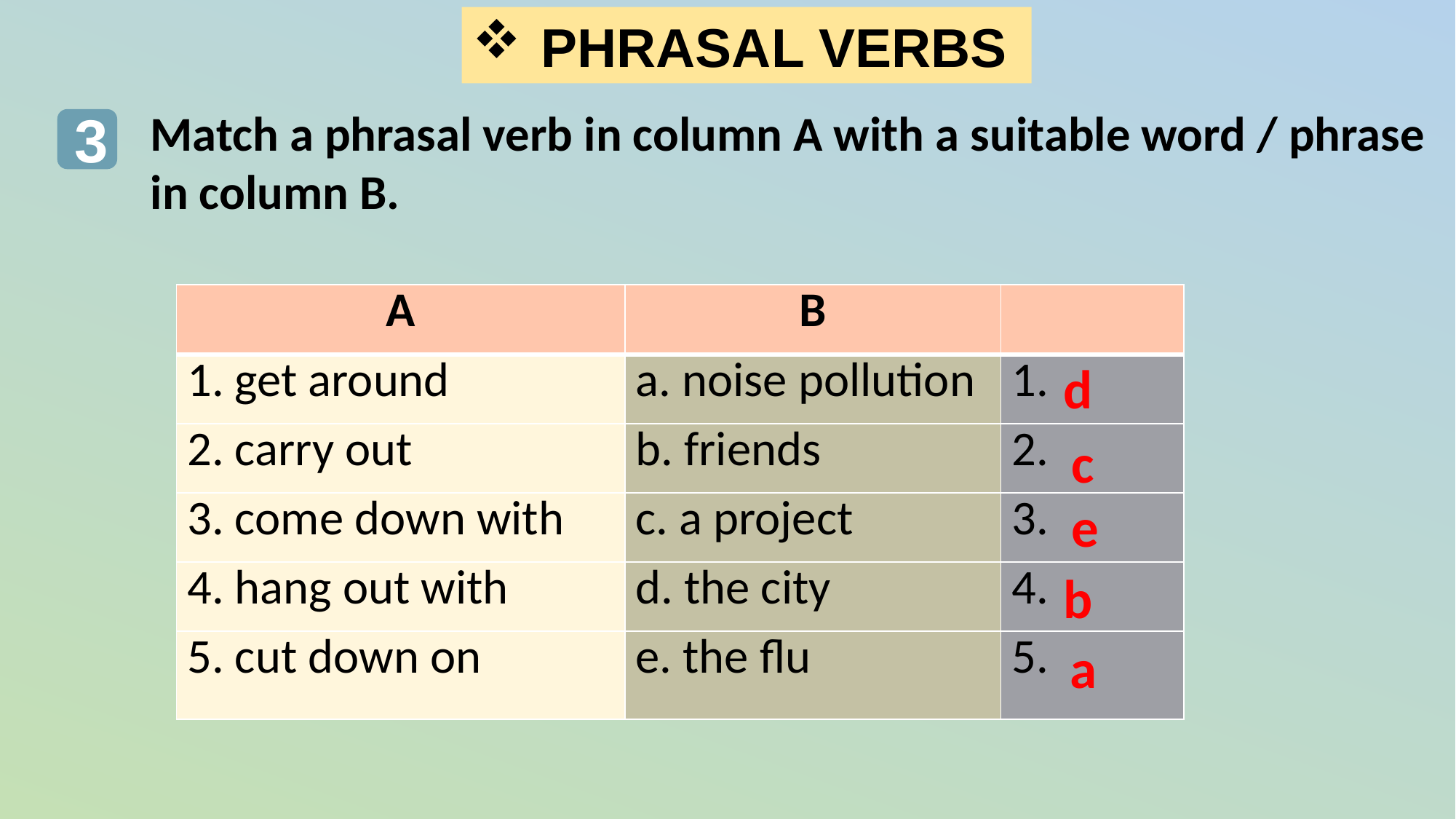

PHRASAL VERBS
3
Match a phrasal verb in column A with a suitable word / phrase in column B.

| A | B |  |
| --- | --- | --- |
| 1. get around | a. noise pollution | 1. |
| 2. carry out | b. friends | 2. |
| 3. come down with | c. a project | 3. |
| 4. hang out with | d. the city | 4. |
| 5. cut down on | e. the flu | 5. |
d
c
e
b
a